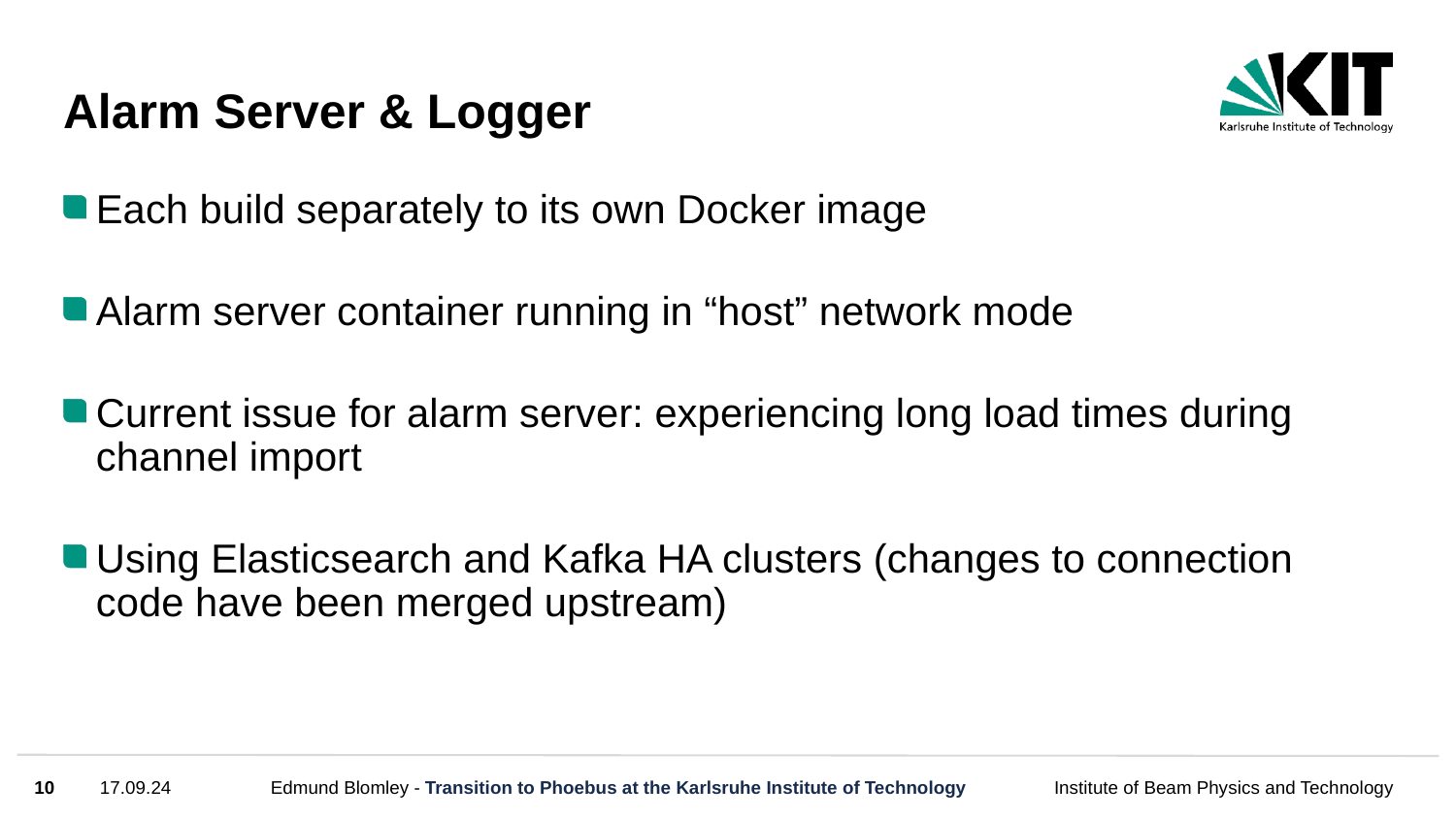

# Alarm Server & Logger
Each build separately to its own Docker image

Alarm server container running in “host” network mode

Current issue for alarm server: experiencing long load times during channel import

Using Elasticsearch and Kafka HA clusters (changes to connection code have been merged upstream)

10
17.09.24